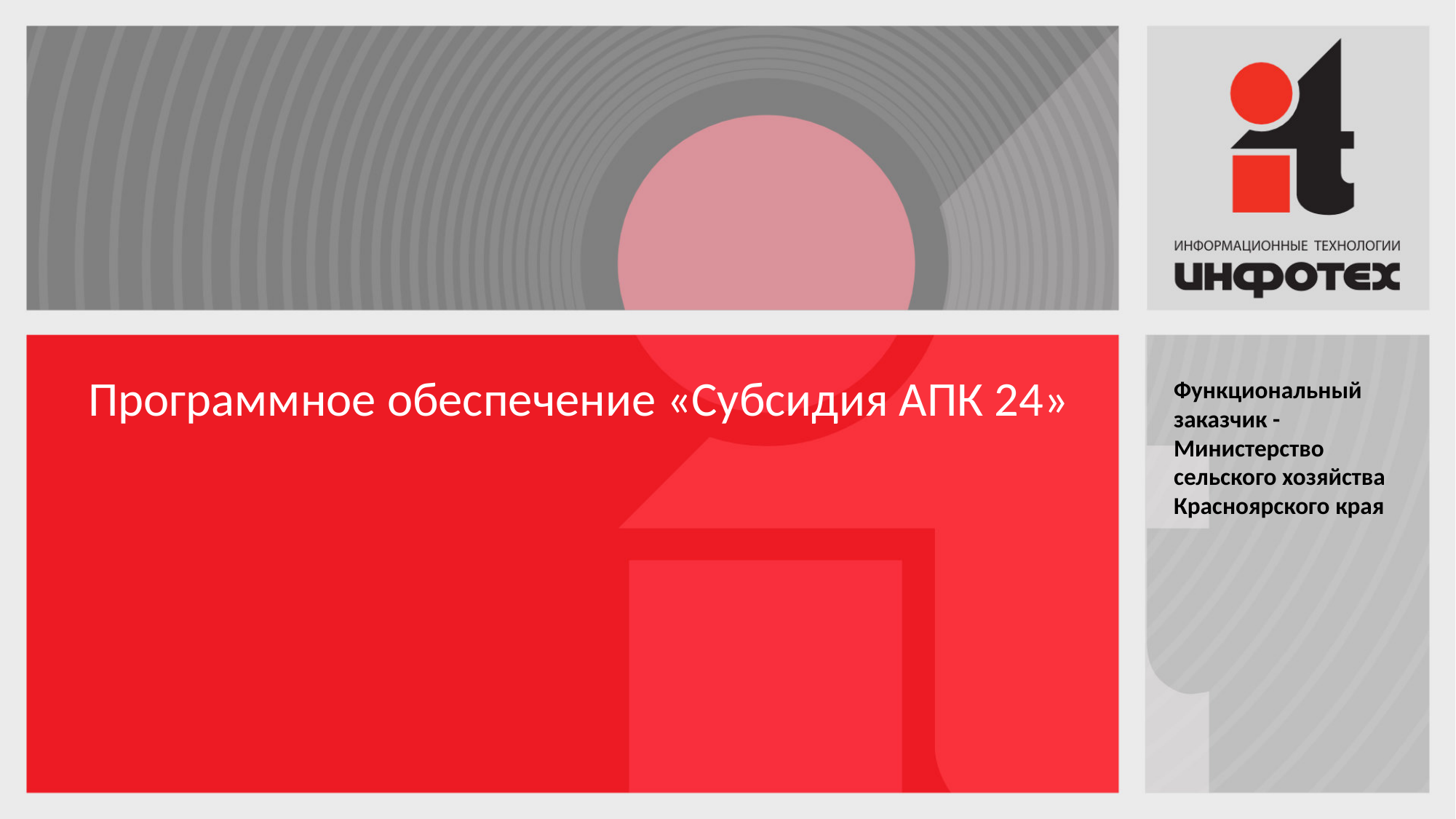

# Программное обеспечение «Субсидия АПК 24»
Функциональный заказчик - Министерство сельского хозяйства
Красноярского края